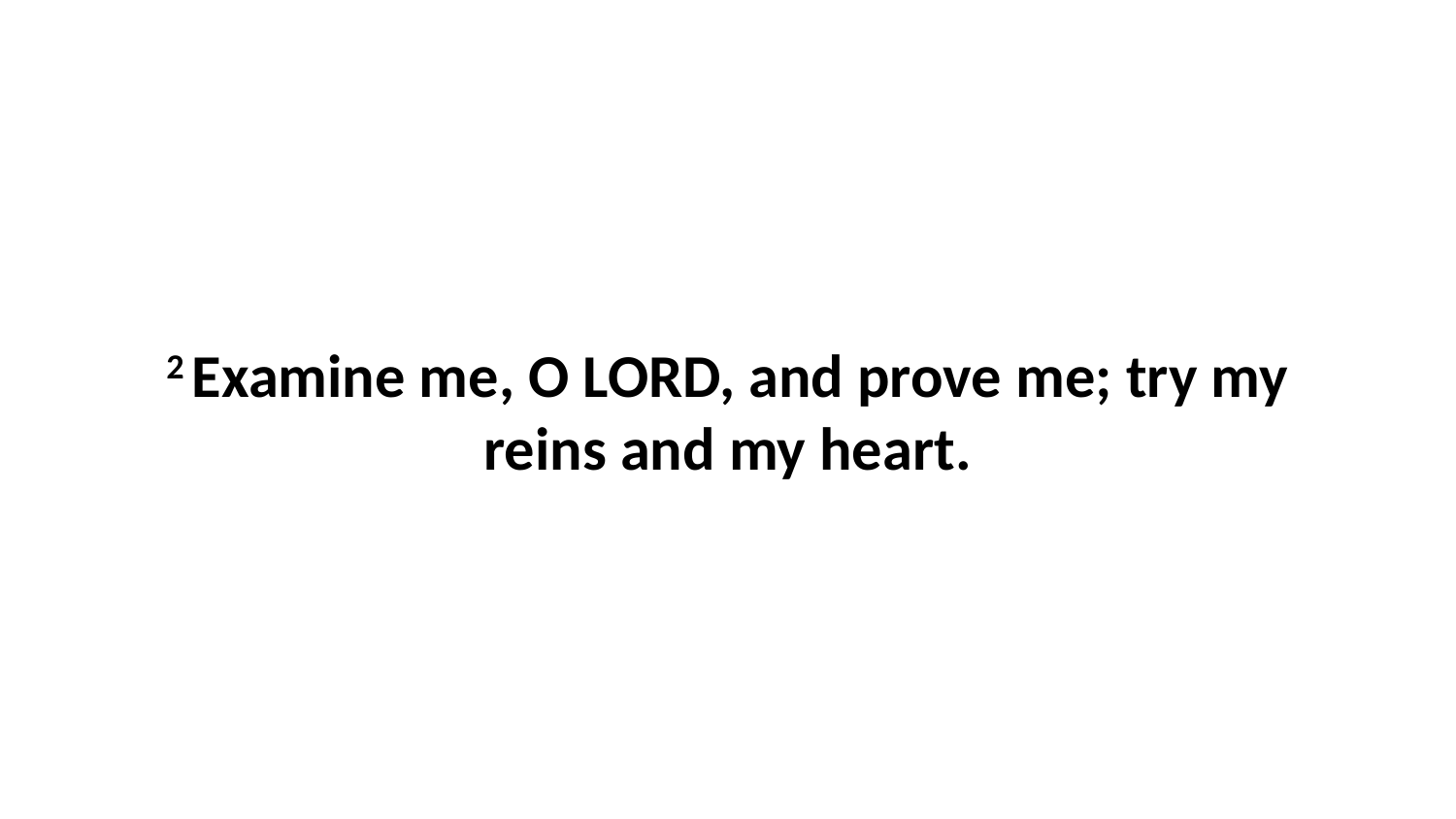

2 Examine me, O LORD, and prove me; try my reins and my heart.